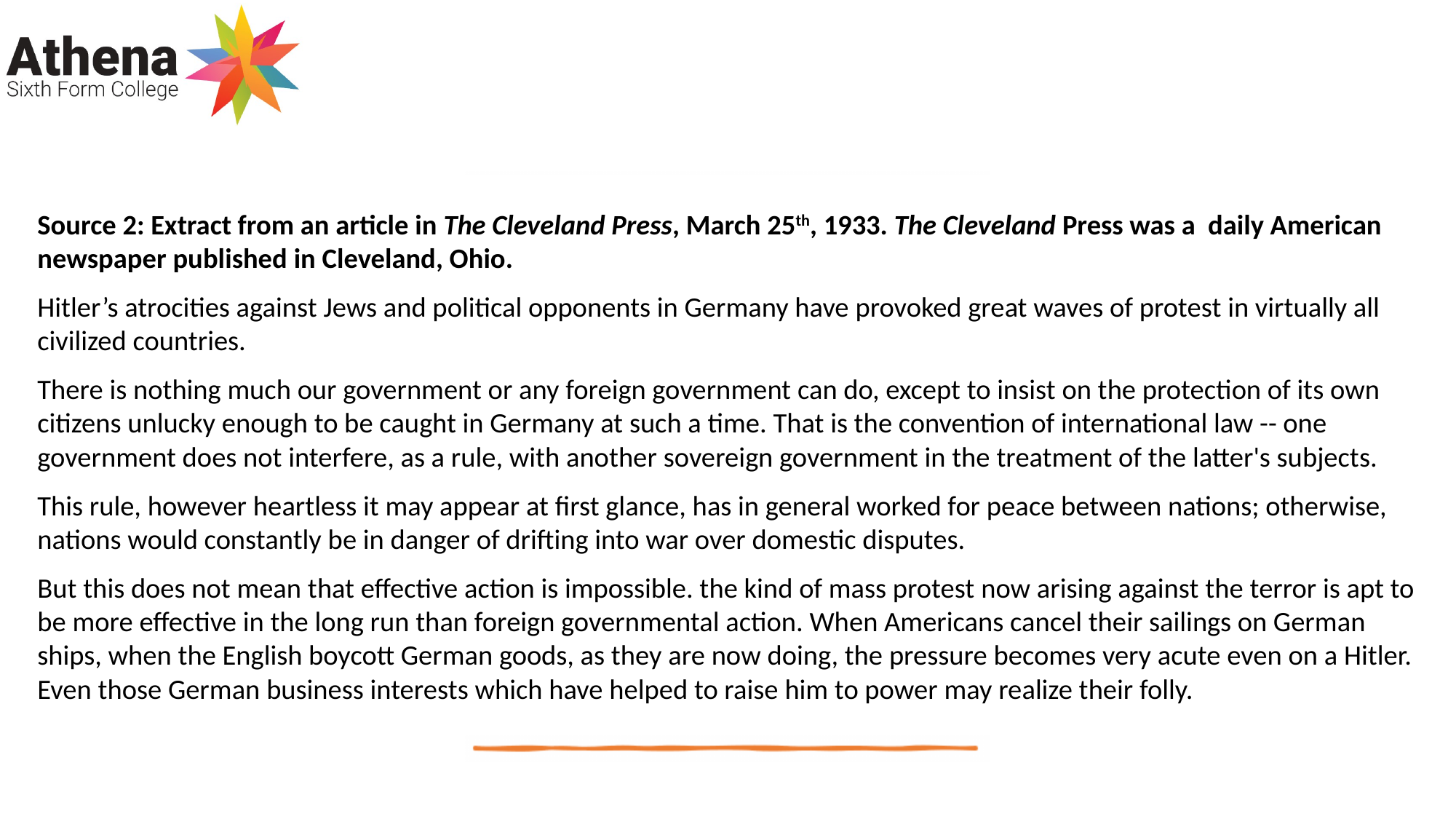

Source 2: Extract from an article in The Cleveland Press, March 25th, 1933. The Cleveland Press was a  daily American newspaper published in Cleveland, Ohio.
Hitler’s atrocities against Jews and political opponents in Germany have provoked great waves of protest in virtually all civilized countries.
There is nothing much our government or any foreign government can do, except to insist on the protection of its own citizens unlucky enough to be caught in Germany at such a time. That is the convention of international law -- one government does not interfere, as a rule, with another sovereign government in the treatment of the latter's subjects.
This rule, however heartless it may appear at first glance, has in general worked for peace between nations; otherwise, nations would constantly be in danger of drifting into war over domestic disputes.
But this does not mean that effective action is impossible. the kind of mass protest now arising against the terror is apt to be more effective in the long run than foreign governmental action. When Americans cancel their sailings on German ships, when the English boycott German goods, as they are now doing, the pressure becomes very acute even on a Hitler. Even those German business interests which have helped to raise him to power may realize their folly.